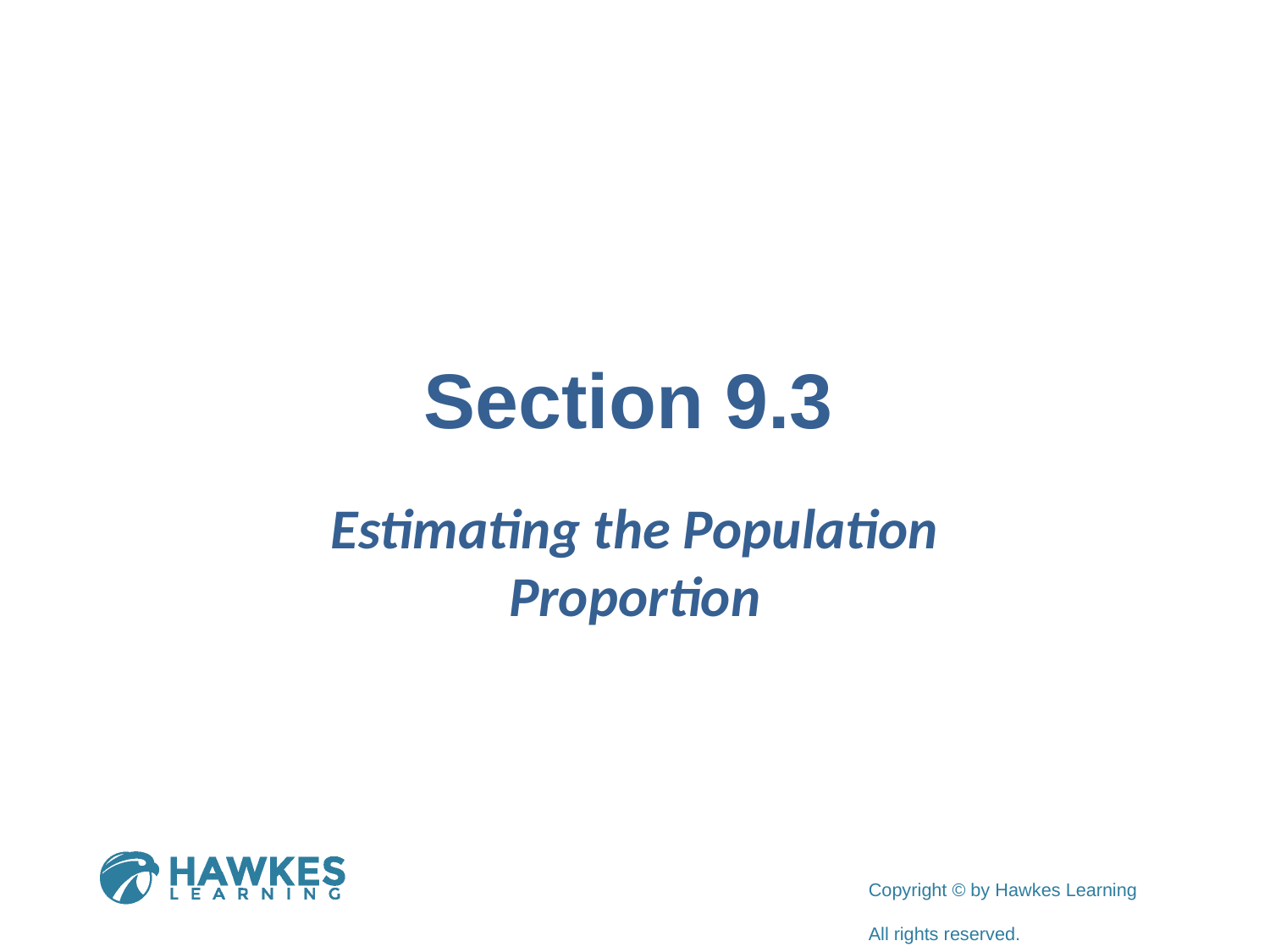

# Section 9.3
Estimating the Population Proportion